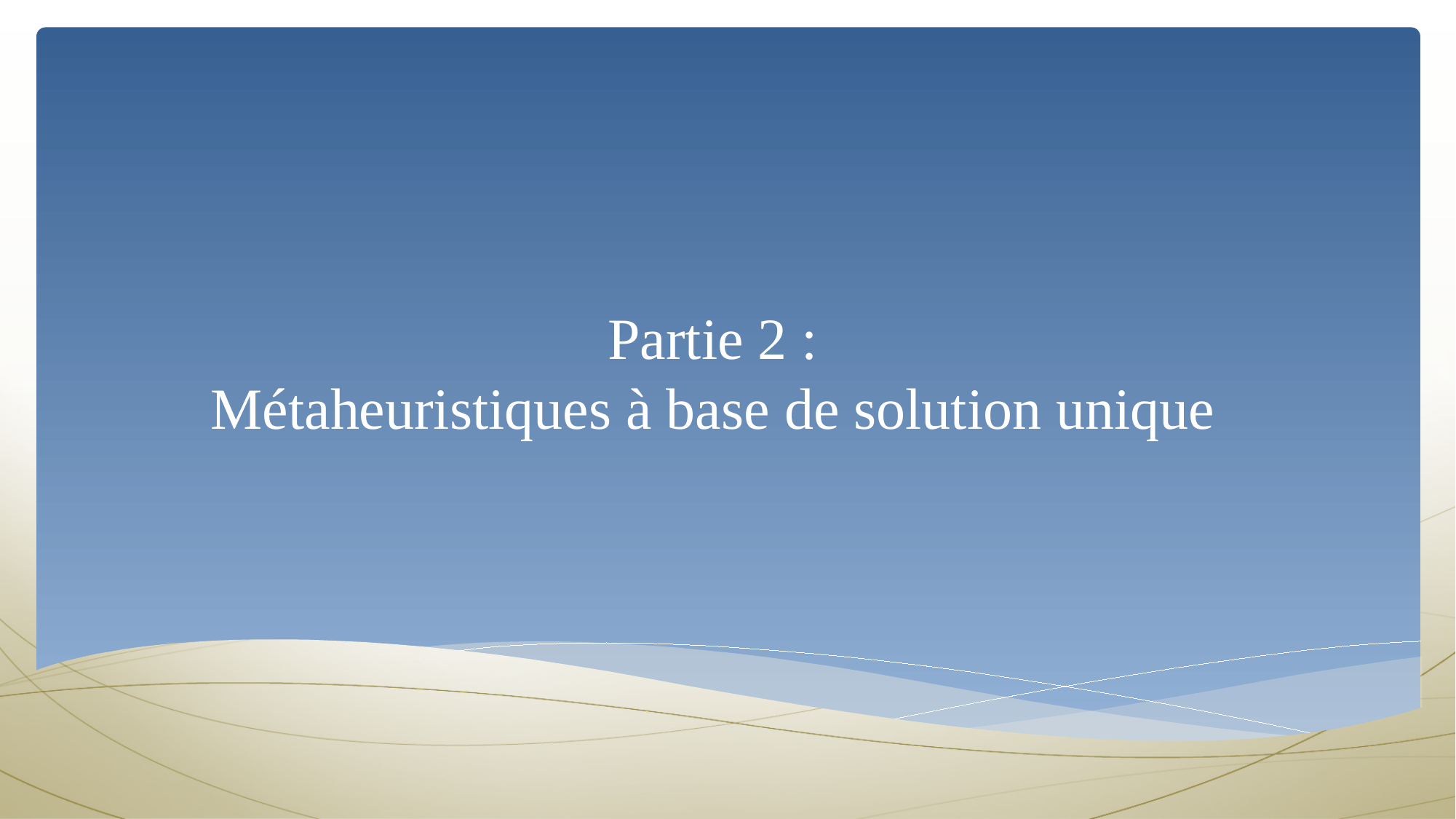

Partie 2 :
Métaheuristiques à base de solution unique